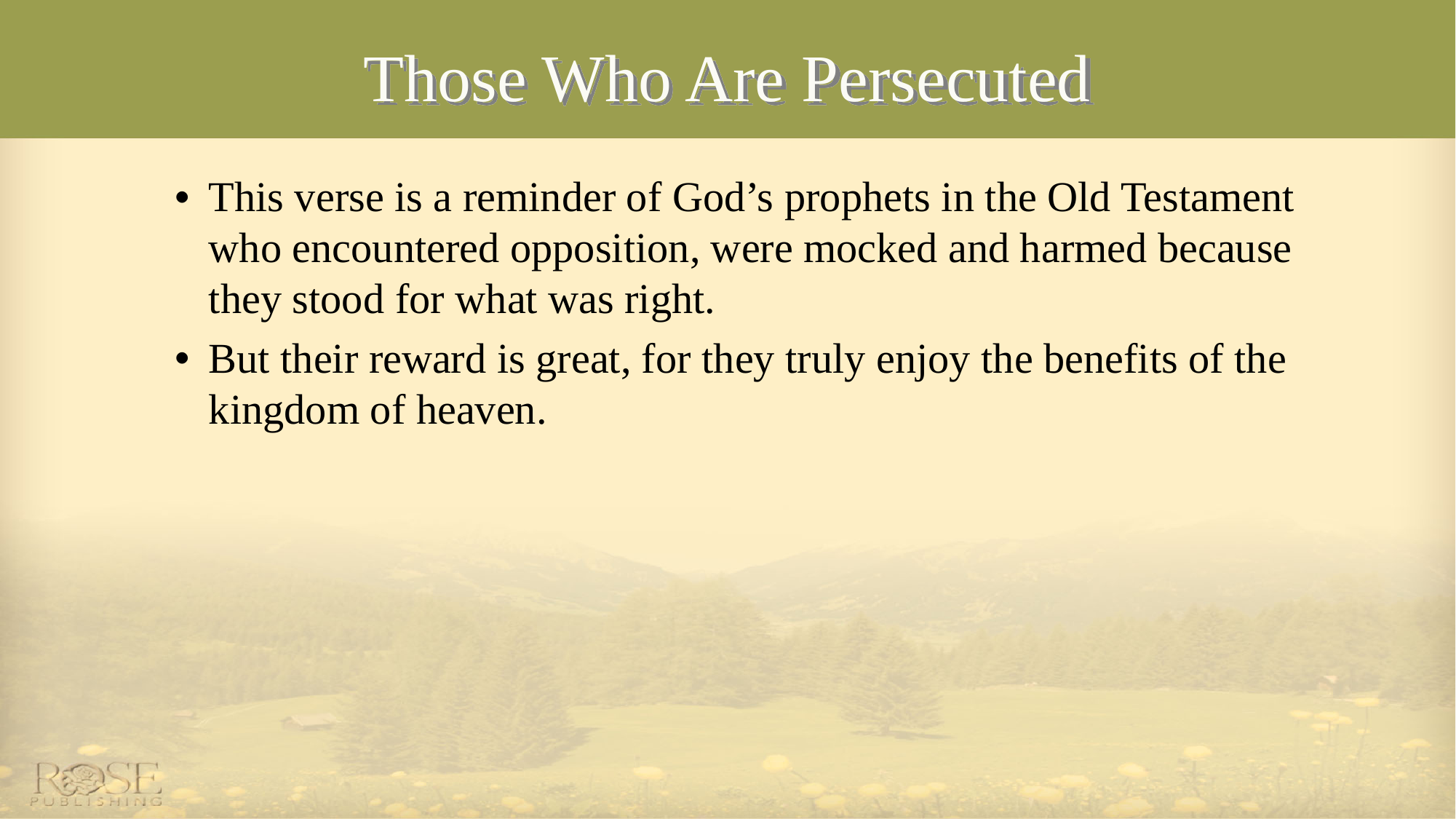

# Those Who Are Persecuted
This verse is a reminder of God’s prophets in the Old Testament who encountered opposition, were mocked and harmed because they stood for what was right.
But their reward is great, for they truly enjoy the benefits of the kingdom of heaven.